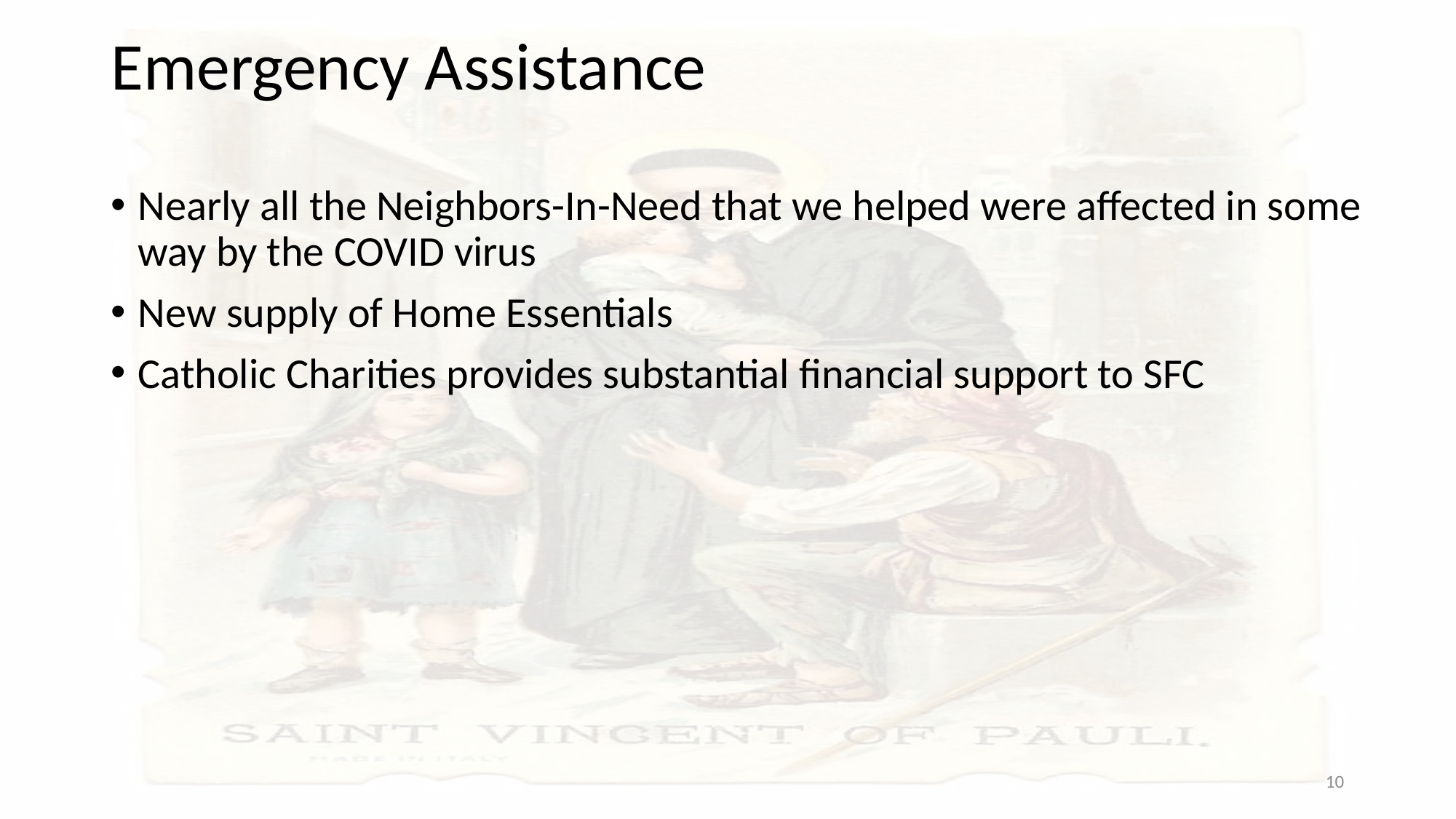

# Emergency Assistance
Nearly all the Neighbors-In-Need that we helped were affected in some way by the COVID virus
New supply of Home Essentials
Catholic Charities provides substantial financial support to SFC

10